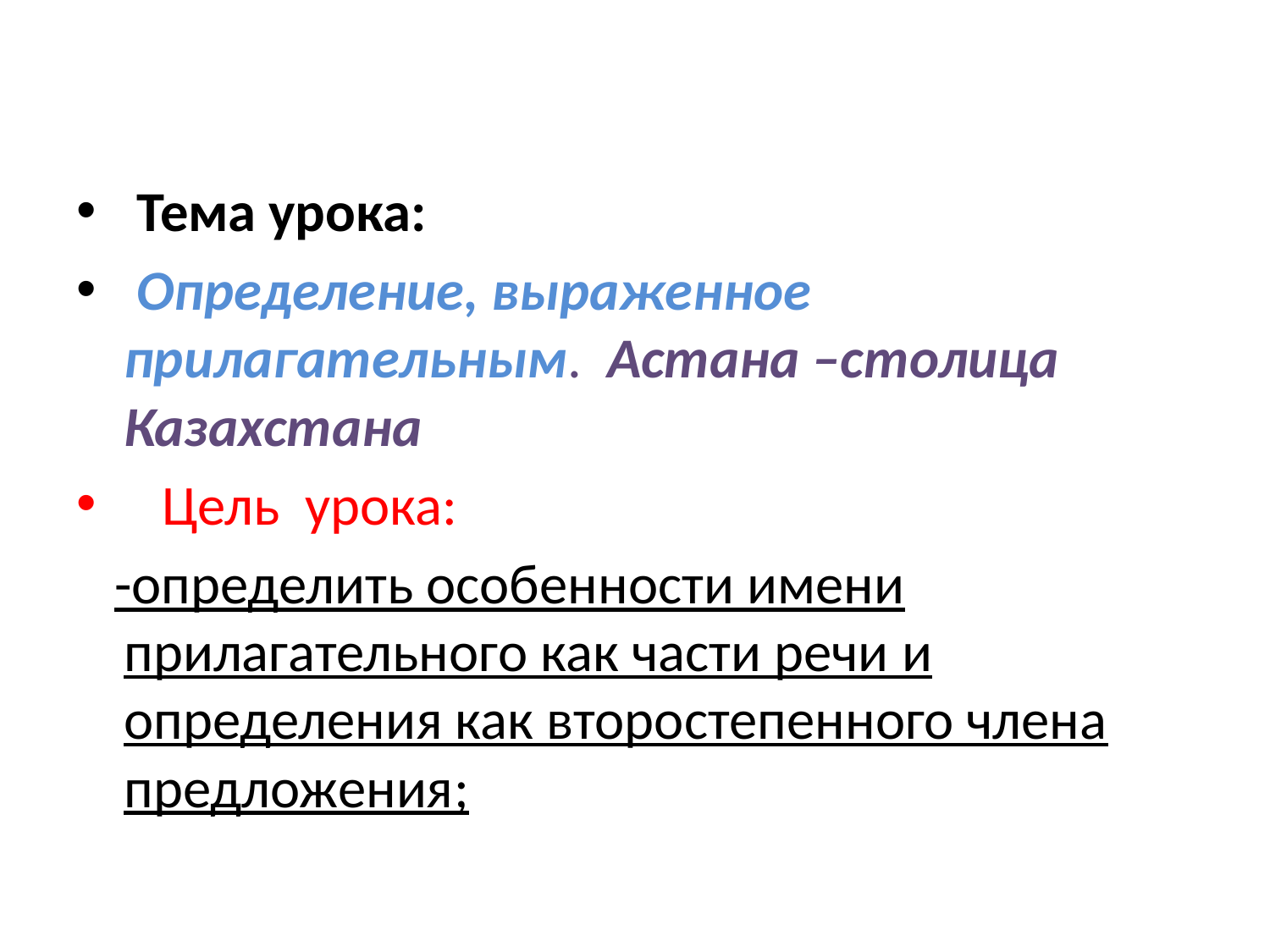

#
 Тема урока:
 Определение, выраженное прилагательным.  Астана –столица Казахстана
   Цель  урока:
   -определить особенности имени прилагательного как части речи и определения как второстепенного члена предложения;